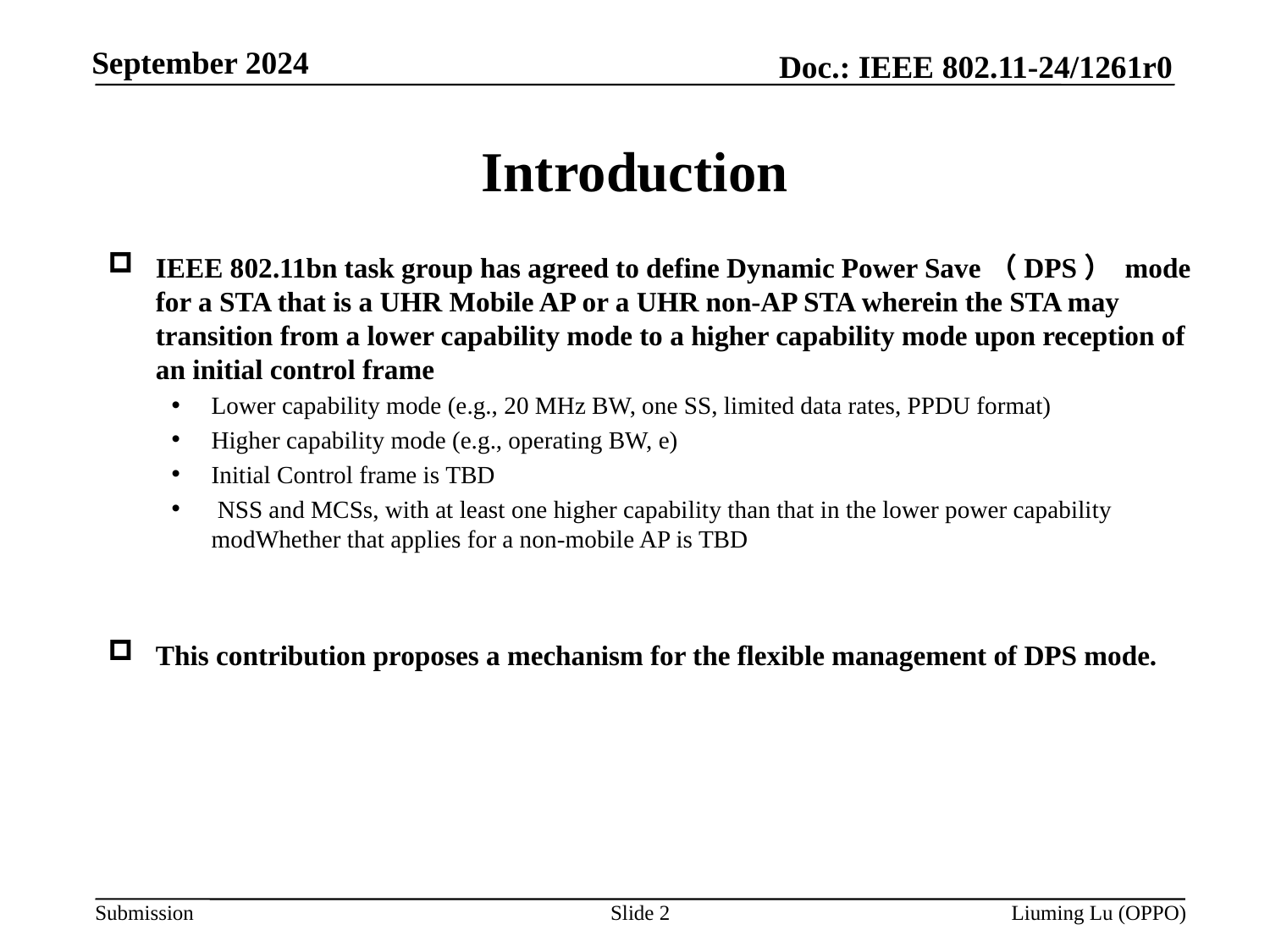

# Introduction
IEEE 802.11bn task group has agreed to define Dynamic Power Save（DPS） mode for a STA that is a UHR Mobile AP or a UHR non-AP STA wherein the STA may transition from a lower capability mode to a higher capability mode upon reception of an initial control frame
Lower capability mode (e.g., 20 MHz BW, one SS, limited data rates, PPDU format)
Higher capability mode (e.g., operating BW, e)
Initial Control frame is TBD
 NSS and MCSs, with at least one higher capability than that in the lower power capability modWhether that applies for a non-mobile AP is TBD

This contribution proposes a mechanism for the flexible management of DPS mode.

Slide 2
Liuming Lu (OPPO)